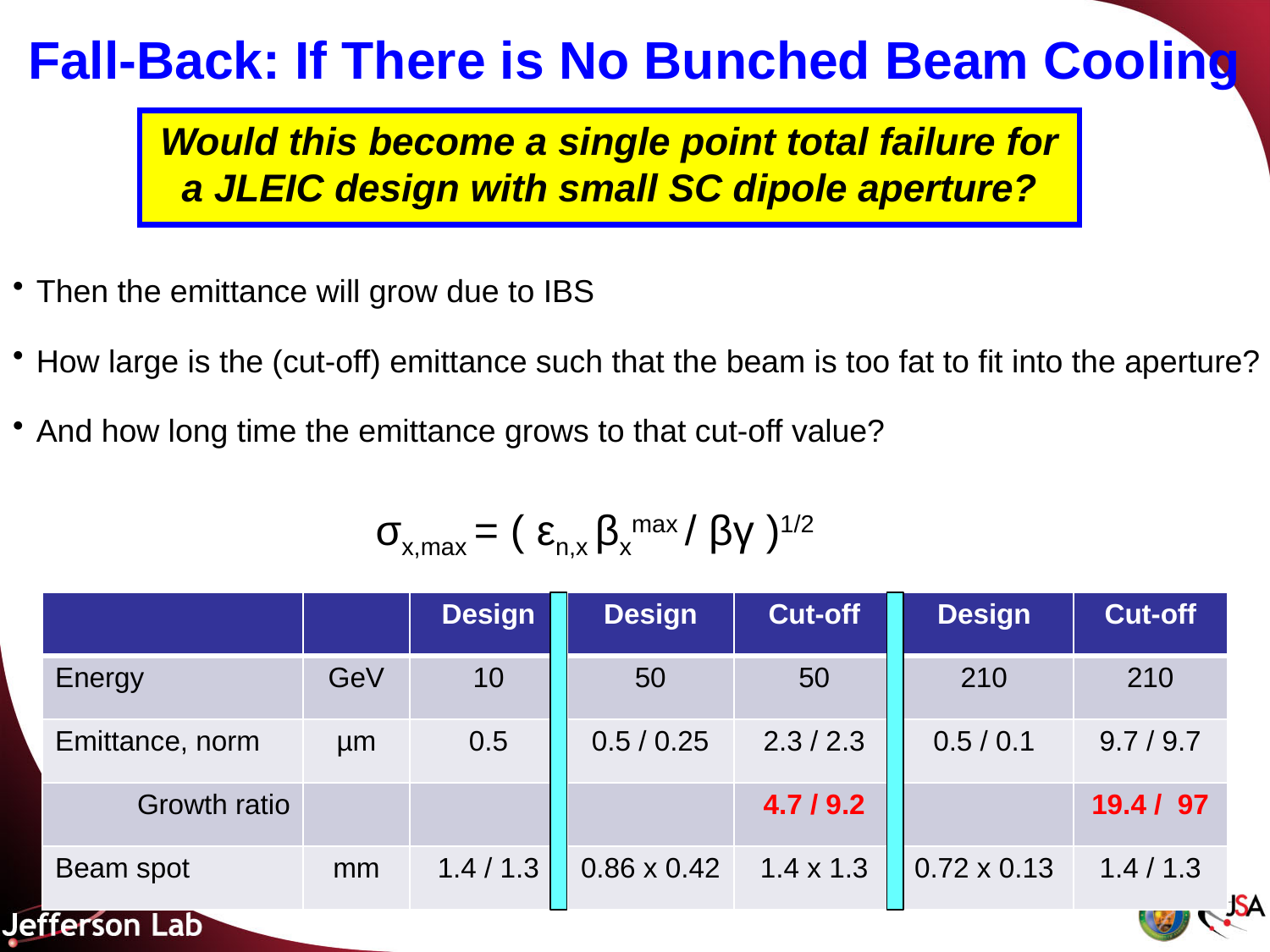

# Fall-Back: If There is No Bunched Beam Cooling
Would this become a single point total failure for a JLEIC design with small SC dipole aperture?
Then the emittance will grow due to IBS
How large is the (cut-off) emittance such that the beam is too fat to fit into the aperture?
And how long time the emittance grows to that cut-off value?
σx,max = ( εn,x βxmax / βγ )1/2
|  |  | Design | Design | Cut-off | Design | Cut-off |
| --- | --- | --- | --- | --- | --- | --- |
| Energy | GeV | 10 | 50 | 50 | 210 | 210 |
| Emittance, norm | µm | 0.5 | 0.5 / 0.25 | 2.3 / 2.3 | 0.5 / 0.1 | 9.7 / 9.7 |
| Growth ratio |  |  |  | 4.7 / 9.2 |  | 19.4 / 97 |
| Beam spot | mm | 1.4 / 1.3 | 0.86 x 0.42 | 1.4 x 1.3 | 0.72 x 0.13 | 1.4 / 1.3 |